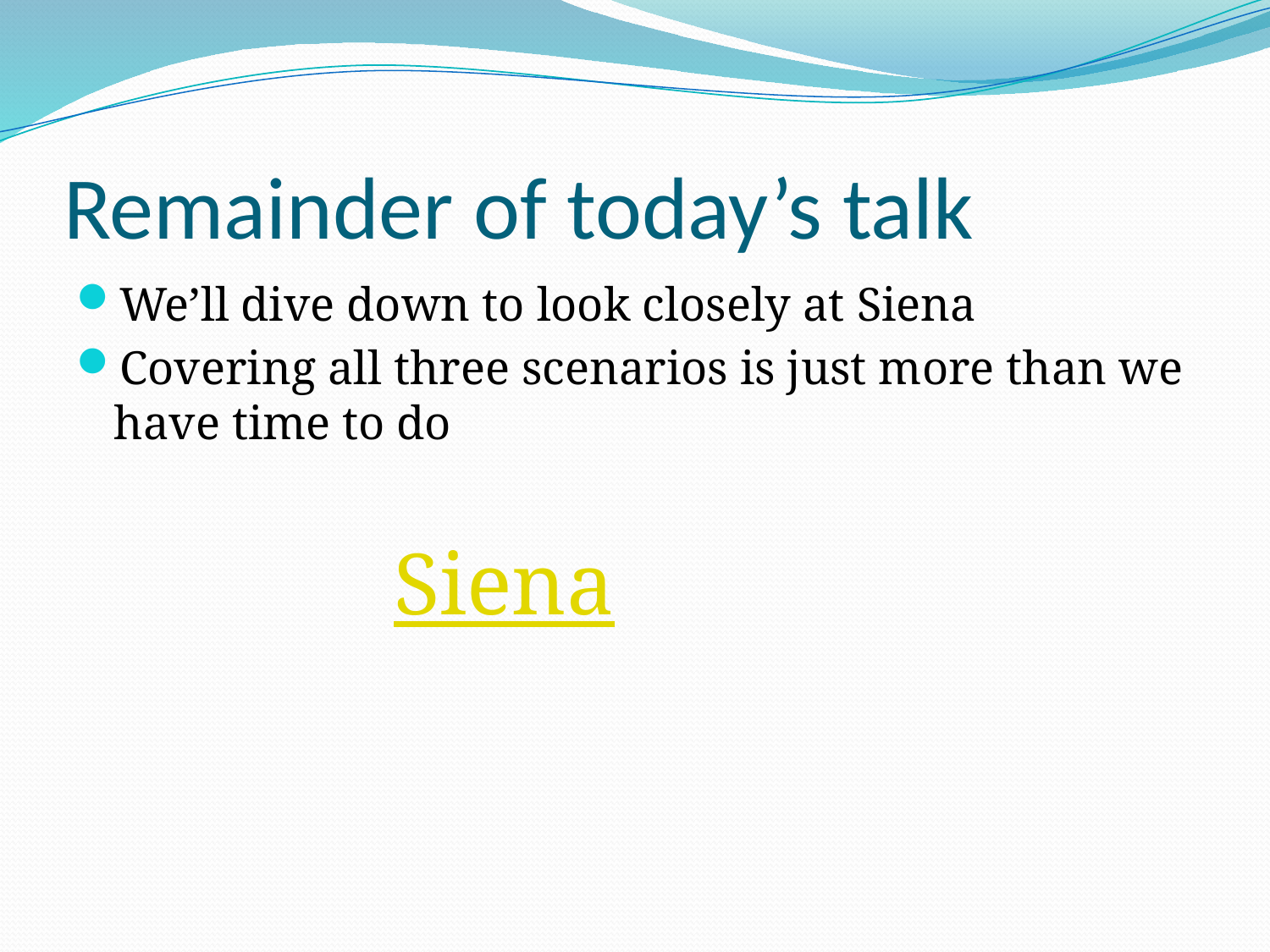

# Remainder of today’s talk
We’ll dive down to look closely at Siena
Covering all three scenarios is just more than we have time to do

Siena